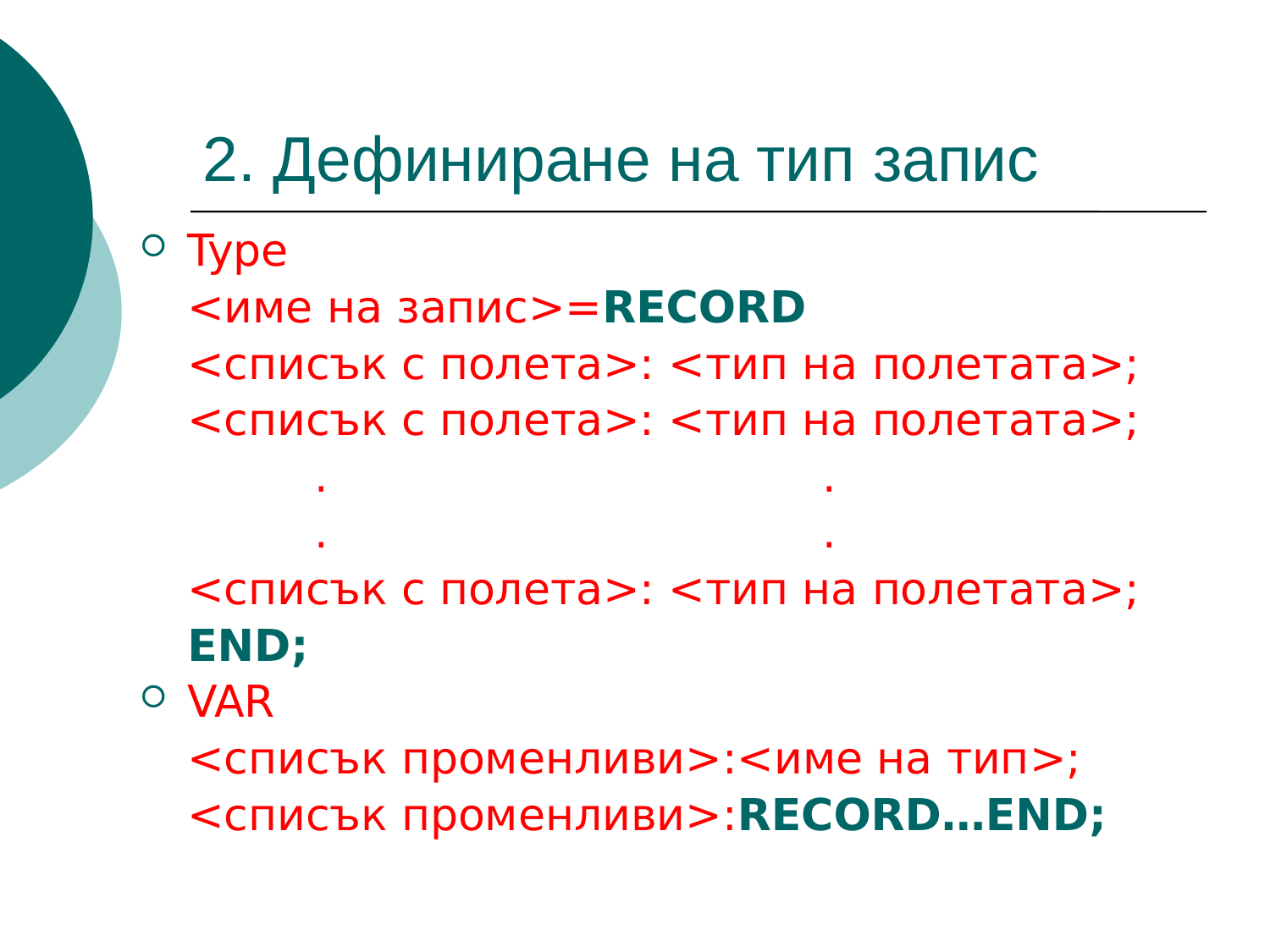

# 2. Дефиниране на тип запис
Type
	<име на запис>=RECORD
	<списък с полета>: <тип на полетата>;
	<списък с полета>: <тип на полетата>;
		.				.
		.				.
	<списък с полета>: <тип на полетата>;
	END;
VAR
	<списък променливи>:<име на тип>;
	<списък променливи>:RECORD…END;